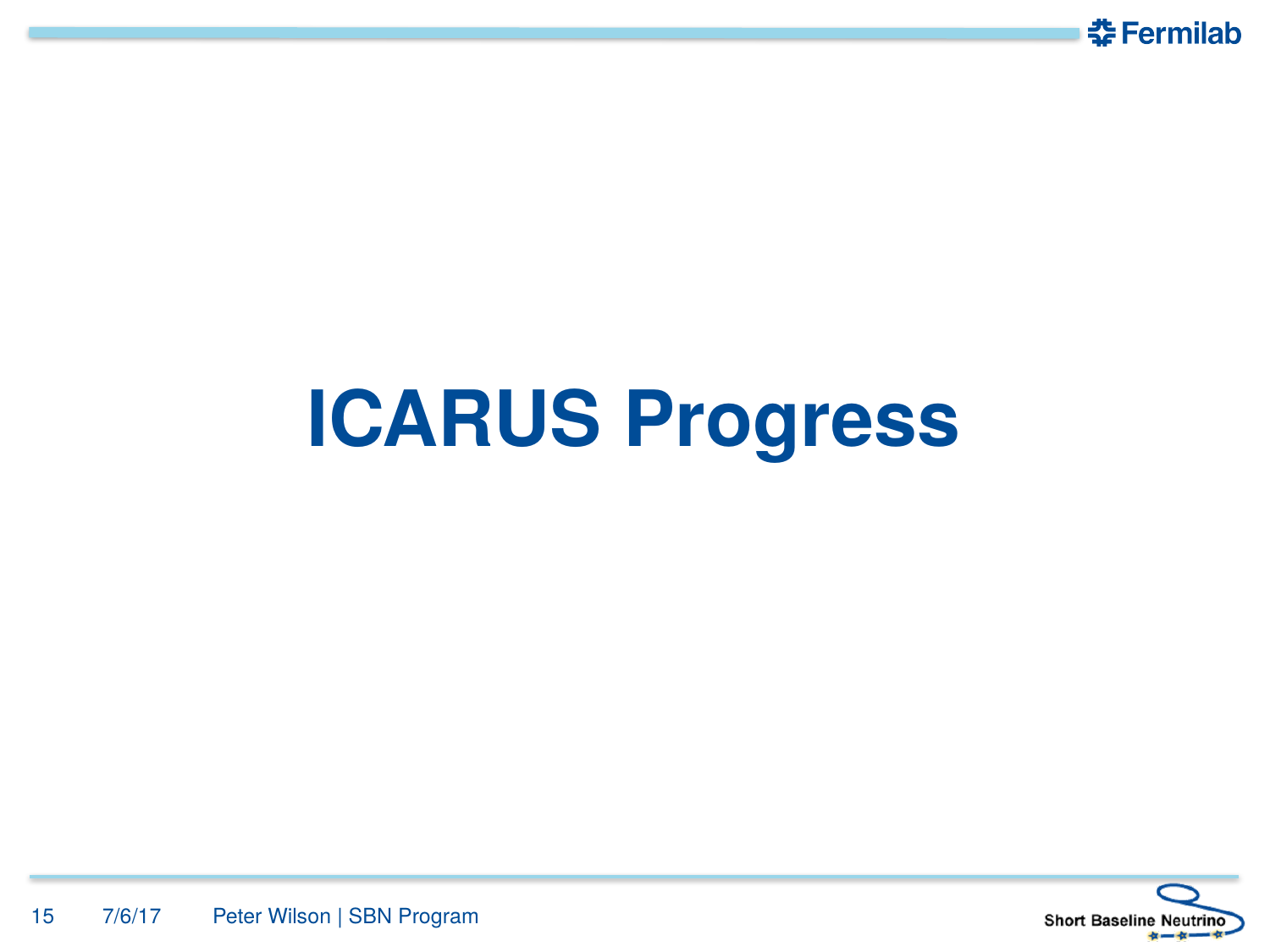

# ICARUS Progress
15
7/6/17
Peter Wilson | SBN Program